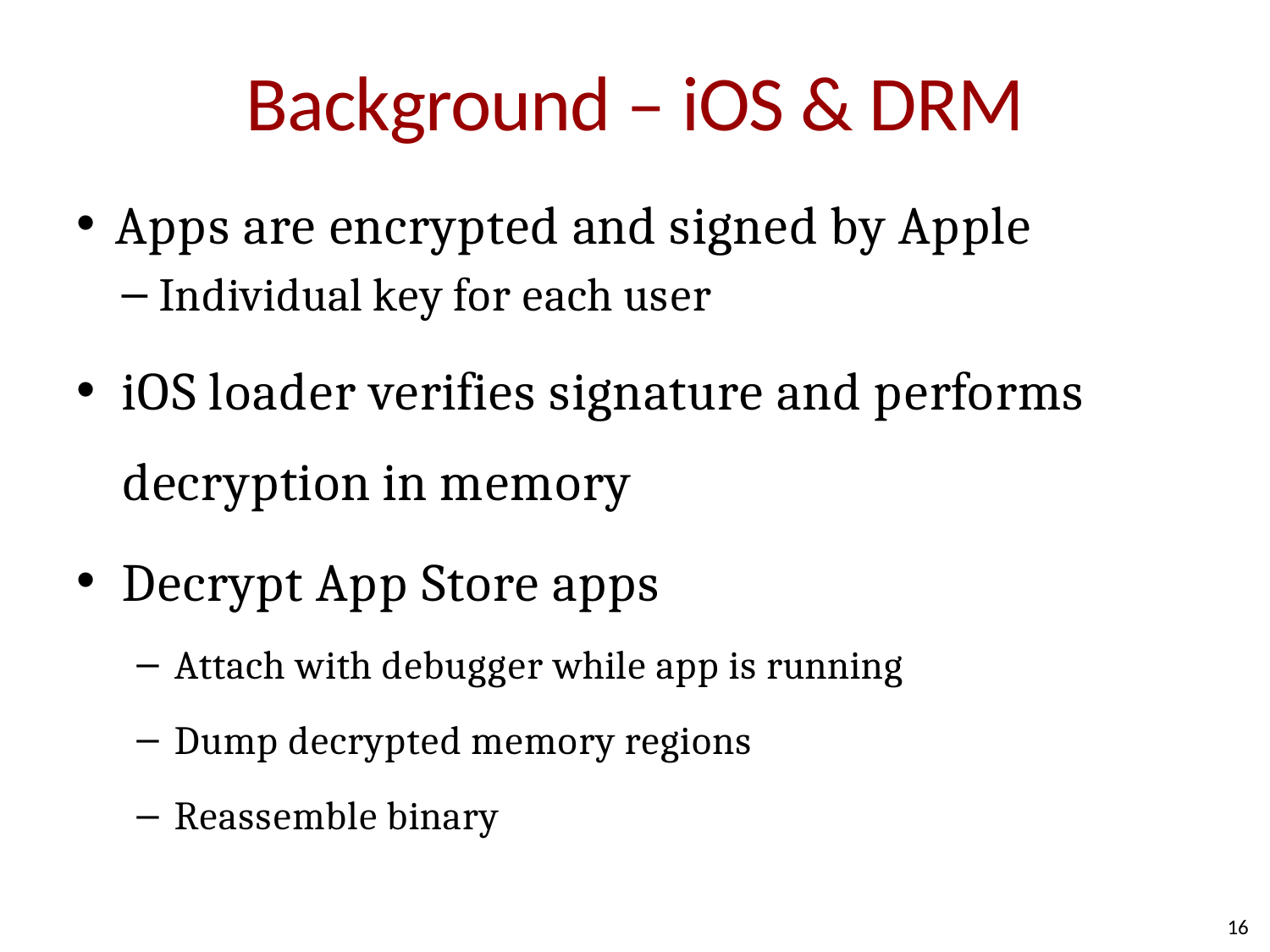

# Background – iOS & DRM
Apps are encrypted and signed by Apple
Individual key for each user
iOS loader verifies signature and performs decryption in memory
Decrypt App Store apps
Attach with debugger while app is running
Dump decrypted memory regions
Reassemble binary
16